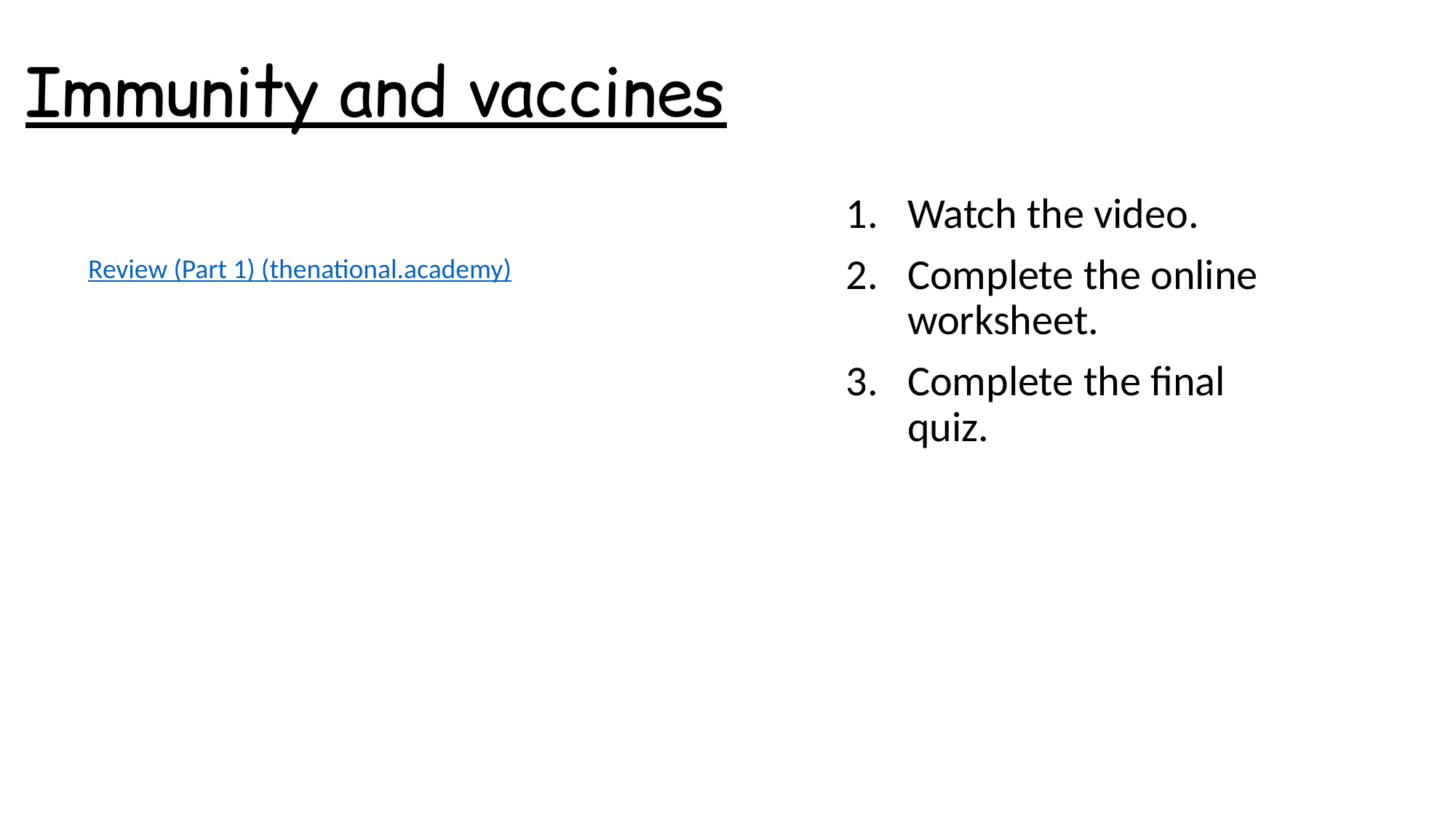

# Immunity and vaccines
Watch the video.
Complete the online worksheet.
Complete the final quiz.
Review (Part 1) (thenational.academy)